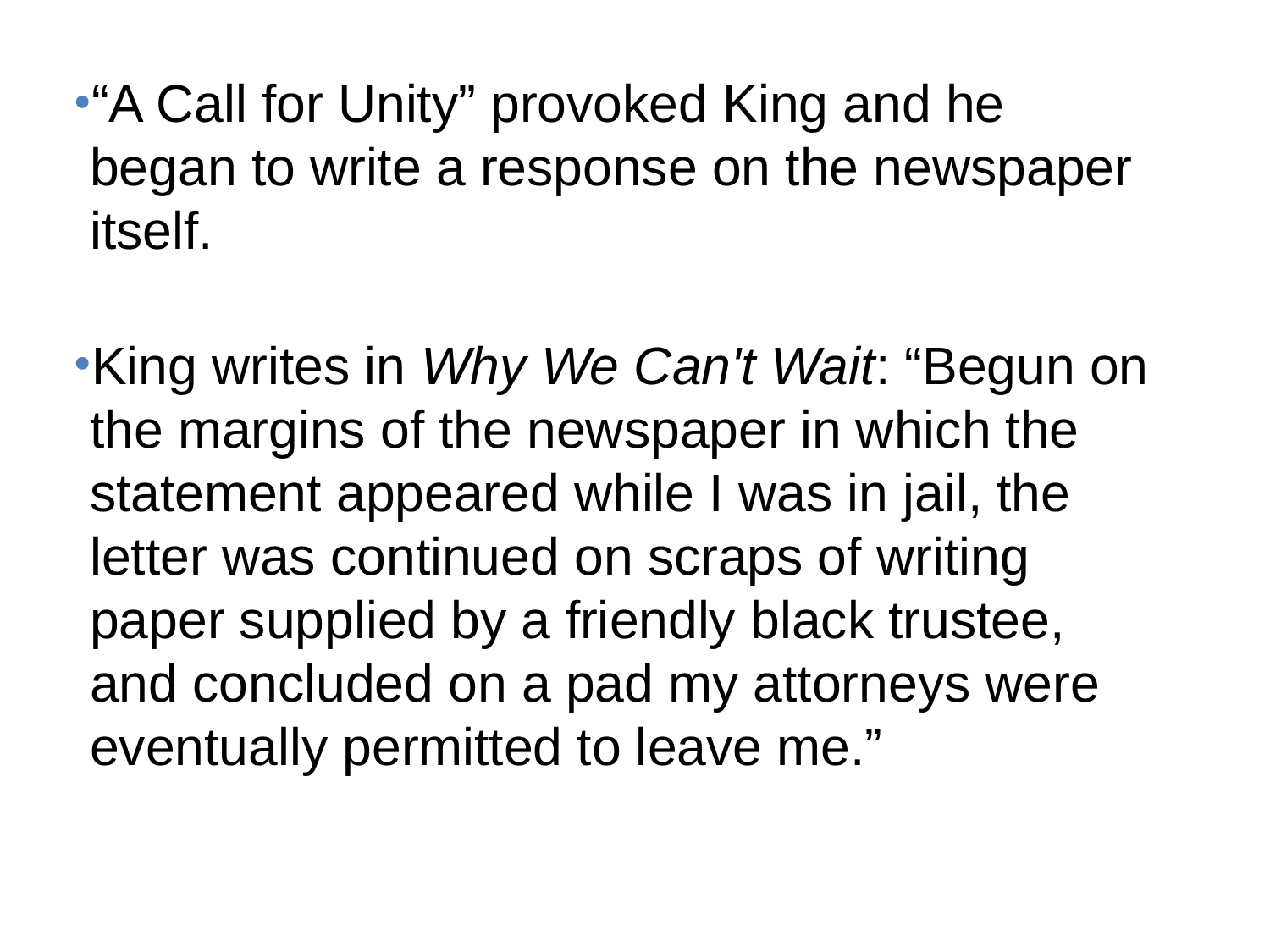

“A Call for Unity” provoked King and he began to write a response on the newspaper itself.

King writes in Why We Can't Wait: “Begun on the margins of the newspaper in which the statement appeared while I was in jail, the letter was continued on scraps of writing paper supplied by a friendly black trustee, and concluded on a pad my attorneys were eventually permitted to leave me.”